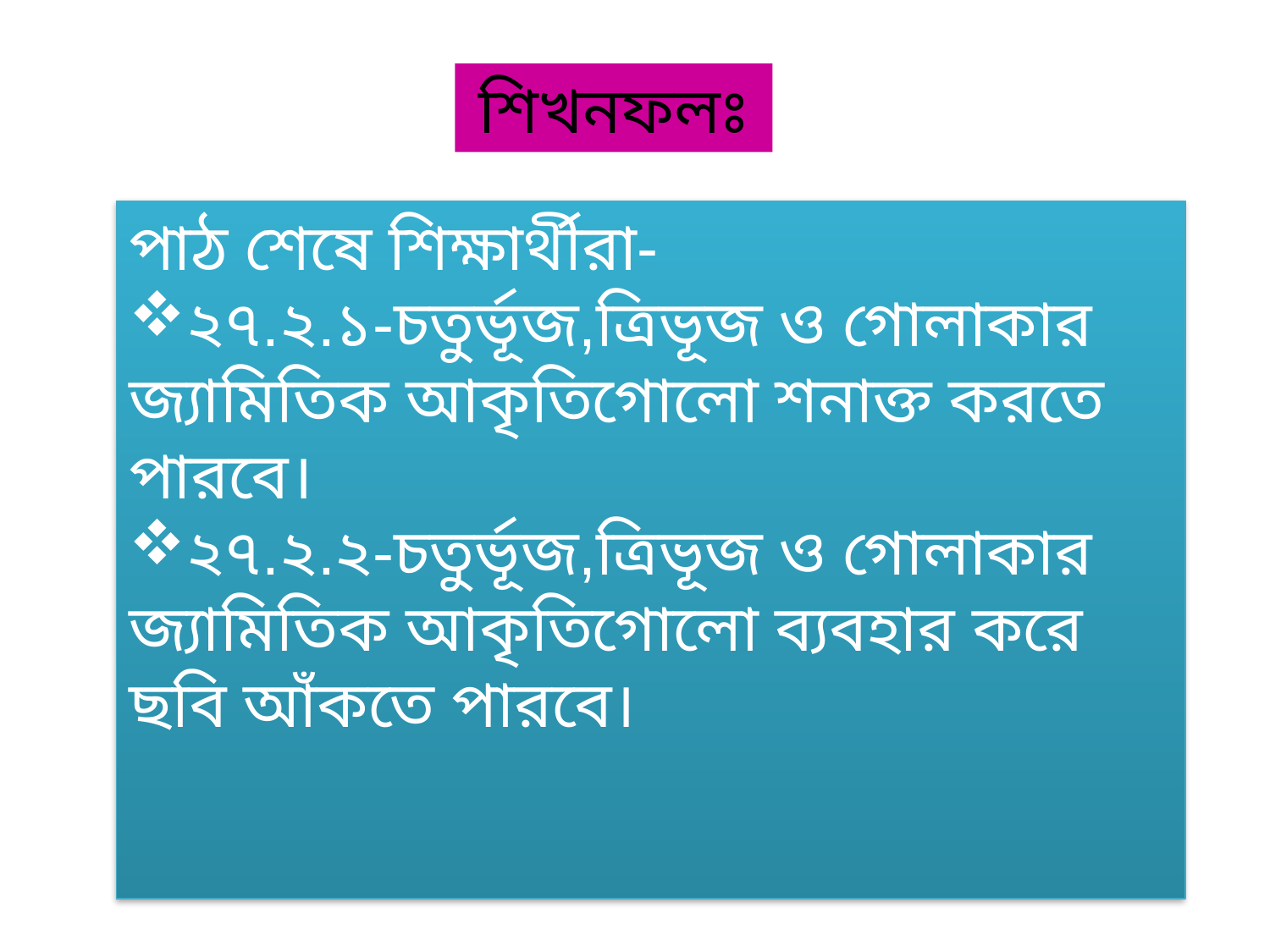

শিখনফলঃ
পাঠ শেষে শিক্ষার্থীরা-
২৭.২.১-চতুর্ভূজ,ত্রিভূজ ও গোলাকার জ্যামিতিক আকৃতিগোলো শনাক্ত করতে পারবে।
২৭.২.২-চতুর্ভূজ,ত্রিভূজ ও গোলাকার জ্যামিতিক আকৃতিগোলো ব্যবহার করে ছবি আঁকতে পারবে।